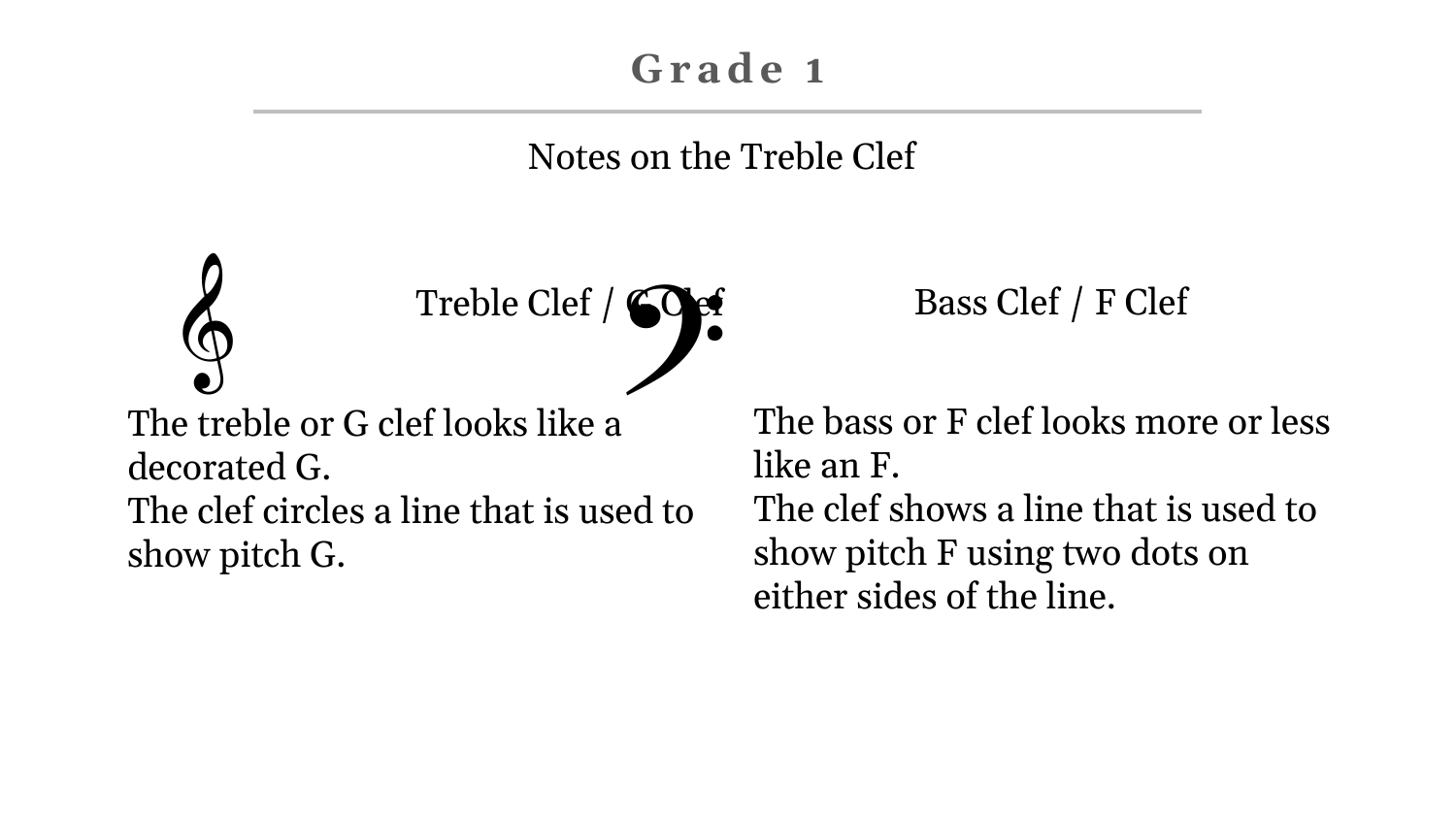

Notes on the Treble Clef
𝄞
𝄢
Bass Clef / F Clef
Treble Clef / G Clef
The bass or F clef looks more or less like an F.
The clef shows a line that is used to show pitch F using two dots on either sides of the line.
The treble or G clef looks like a decorated G.
The clef circles a line that is used to show pitch G.